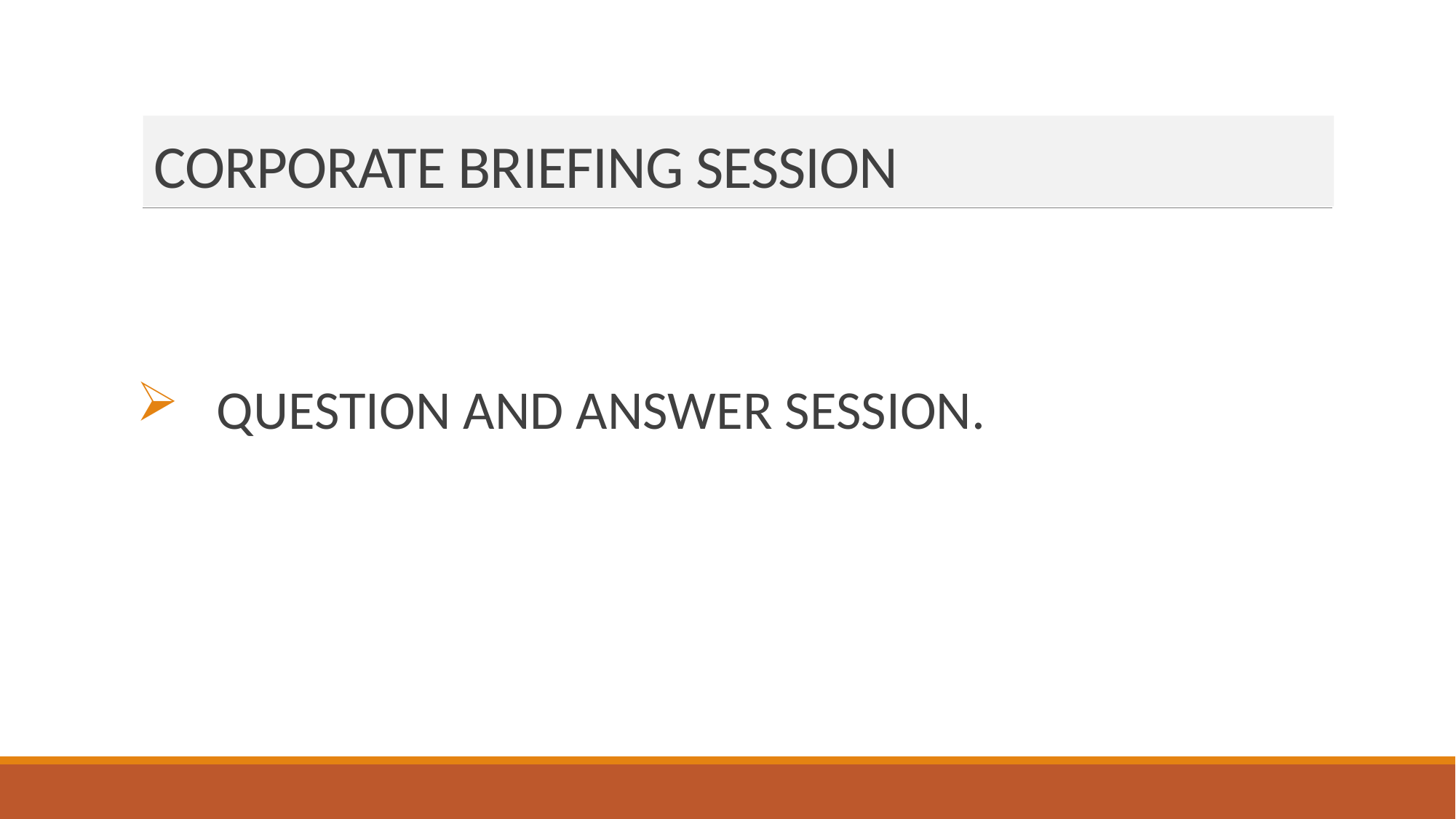

# CORPORATE BRIEFING SESSION

   QUESTION AND ANSWER SESSION.